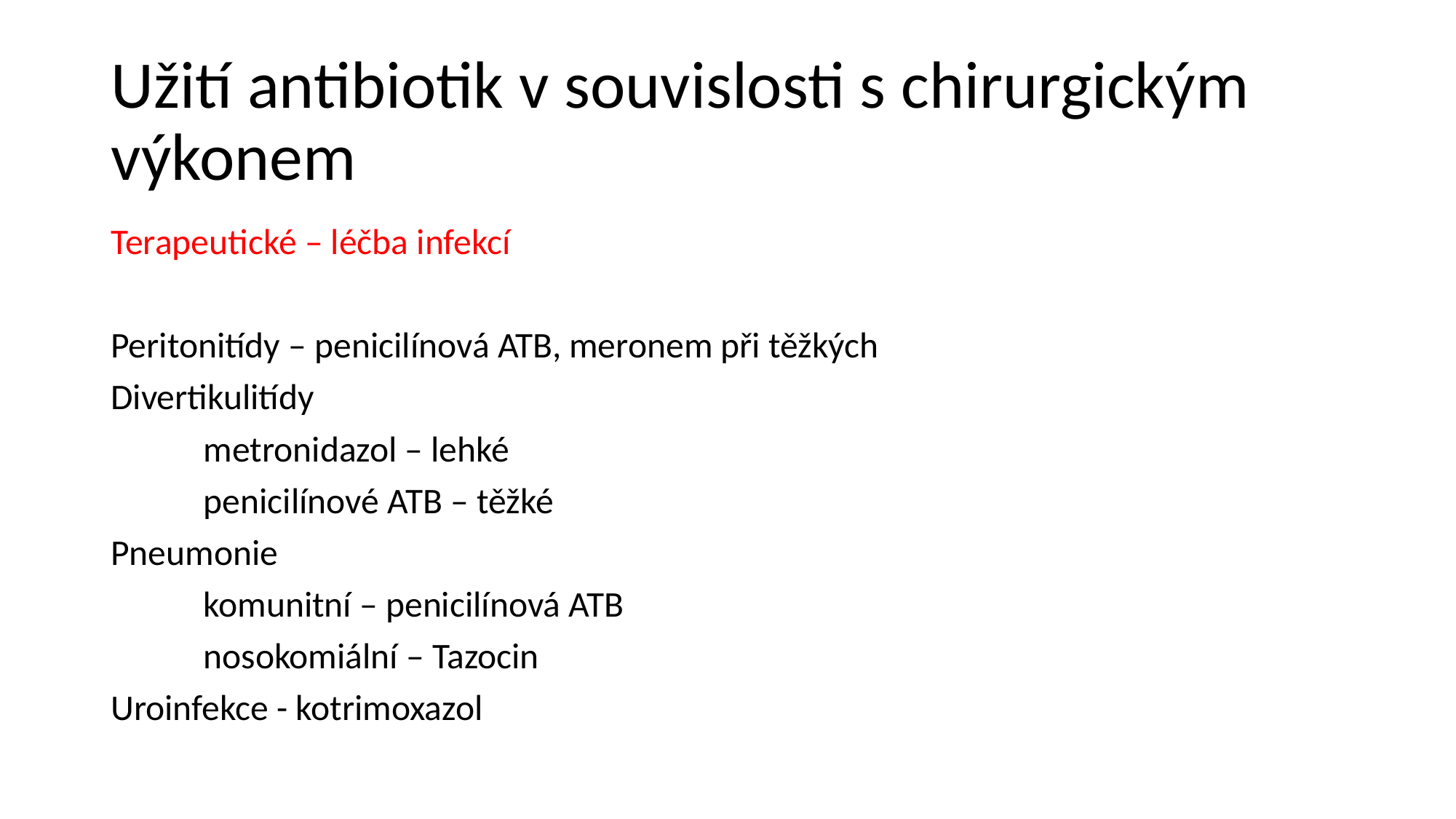

# Užití antibiotik v souvislosti s chirurgickým výkonem
Terapeutické – léčba infekcí

Peritonitídy – penicilínová ATB, meronem při těžkých
Divertikulitídy
	metronidazol – lehké
	penicilínové ATB – těžké
Pneumonie
	komunitní – penicilínová ATB
	nosokomiální – Tazocin
Uroinfekce - kotrimoxazol